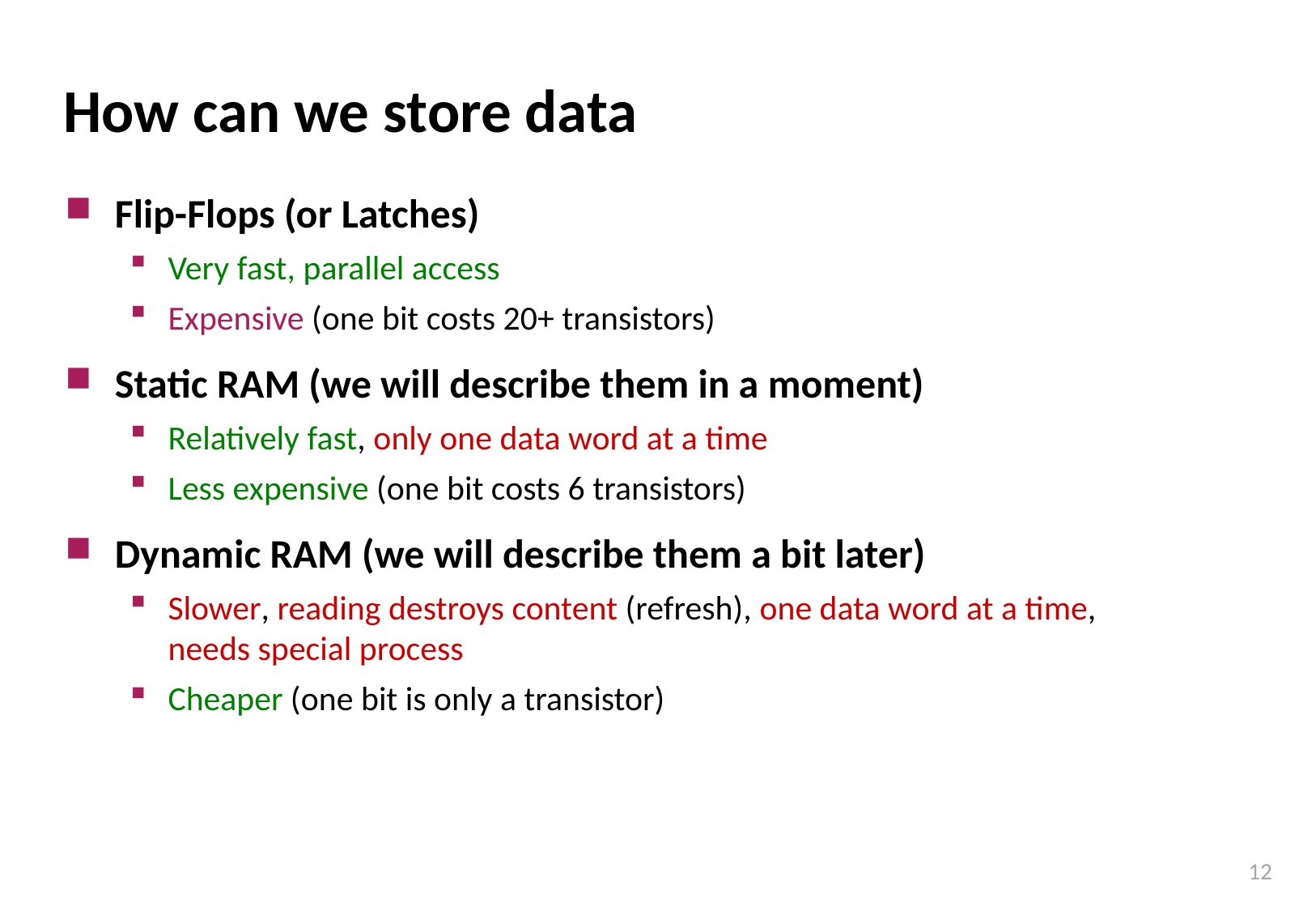

# How can we store data
Flip-Flops (or Latches)
Very fast, parallel access
Expensive (one bit costs 20+ transistors)
Static RAM (we will describe them in a moment)
Relatively fast, only one data word at a time
Less expensive (one bit costs 6 transistors)
Dynamic RAM (we will describe them a bit later)
Slower, reading destroys content (refresh), one data word at a time, needs special process
Cheaper (one bit is only a transistor)